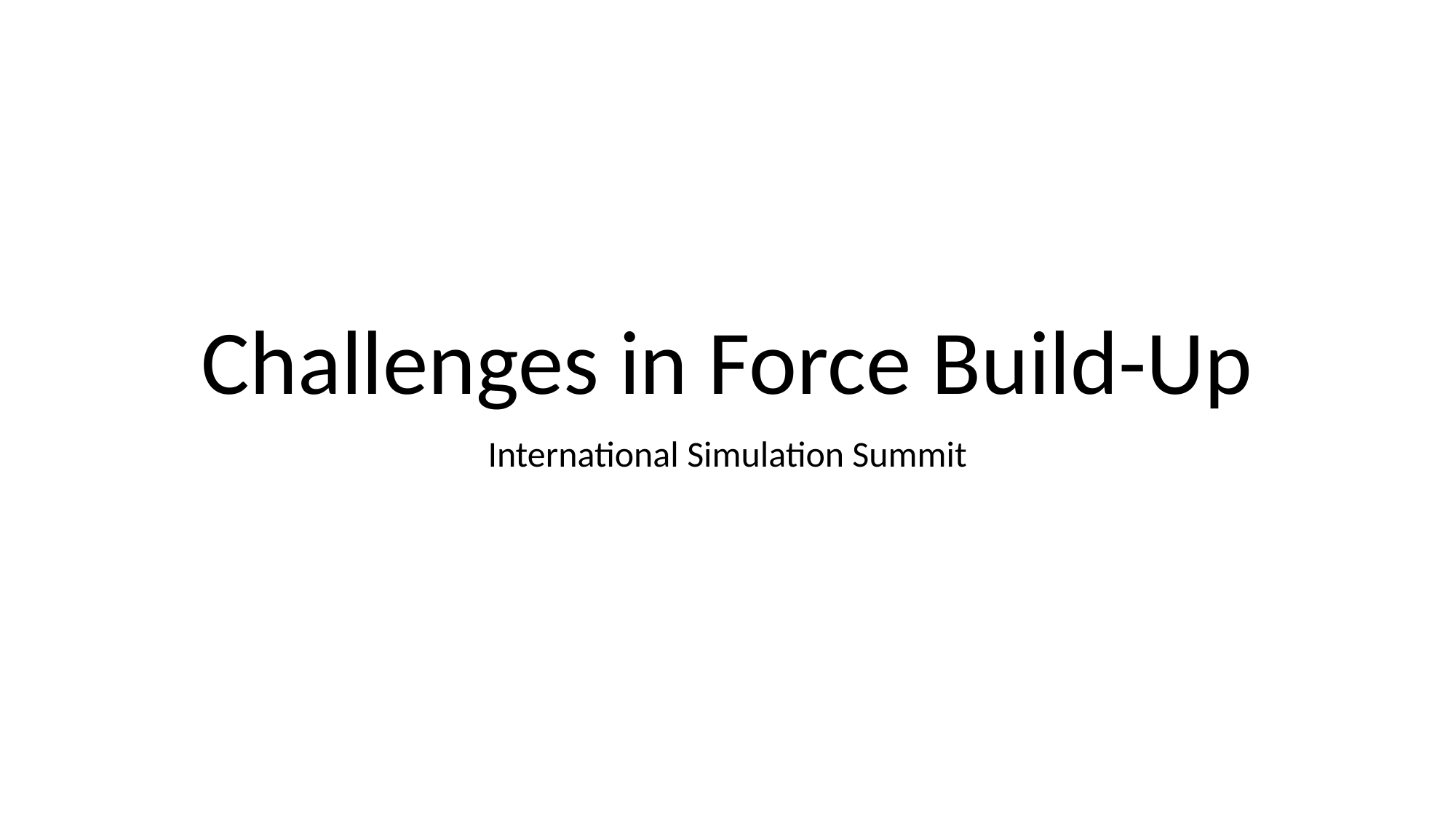

# Challenges in Force Build-Up
International Simulation Summit